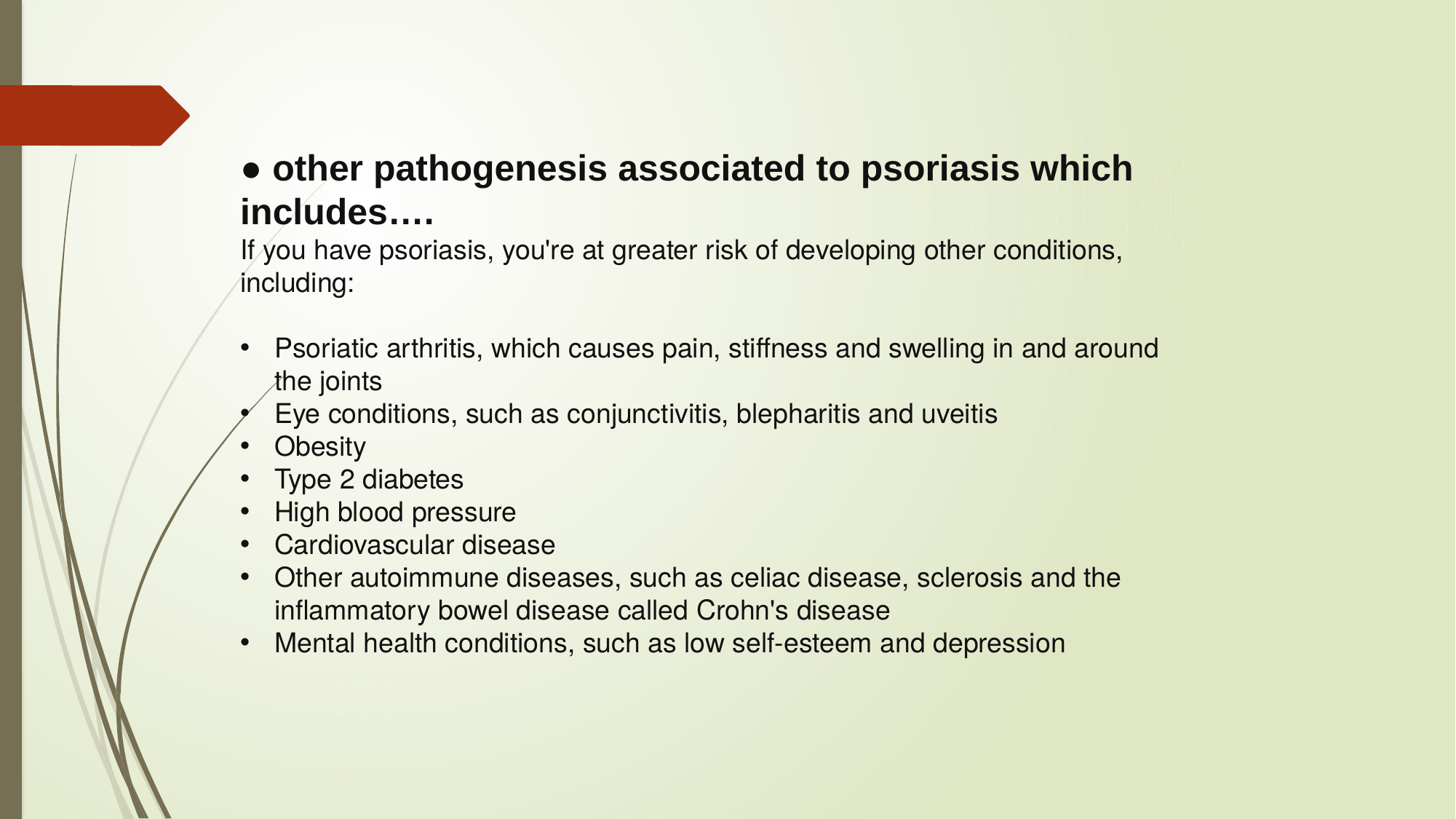

● other pathogenesis associated to psoriasis which includes….
If you have psoriasis, you're at greater risk of developing other conditions, including:

Psoriatic arthritis, which causes pain, stiffness and swelling in and around the joints
Eye conditions, such as conjunctivitis, blepharitis and uveitis
Obesity
Type 2 diabetes
High blood pressure
Cardiovascular disease
Other autoimmune diseases, such as celiac disease, sclerosis and the inflammatory bowel disease called Crohn's disease
Mental health conditions, such as low self-esteem and depression